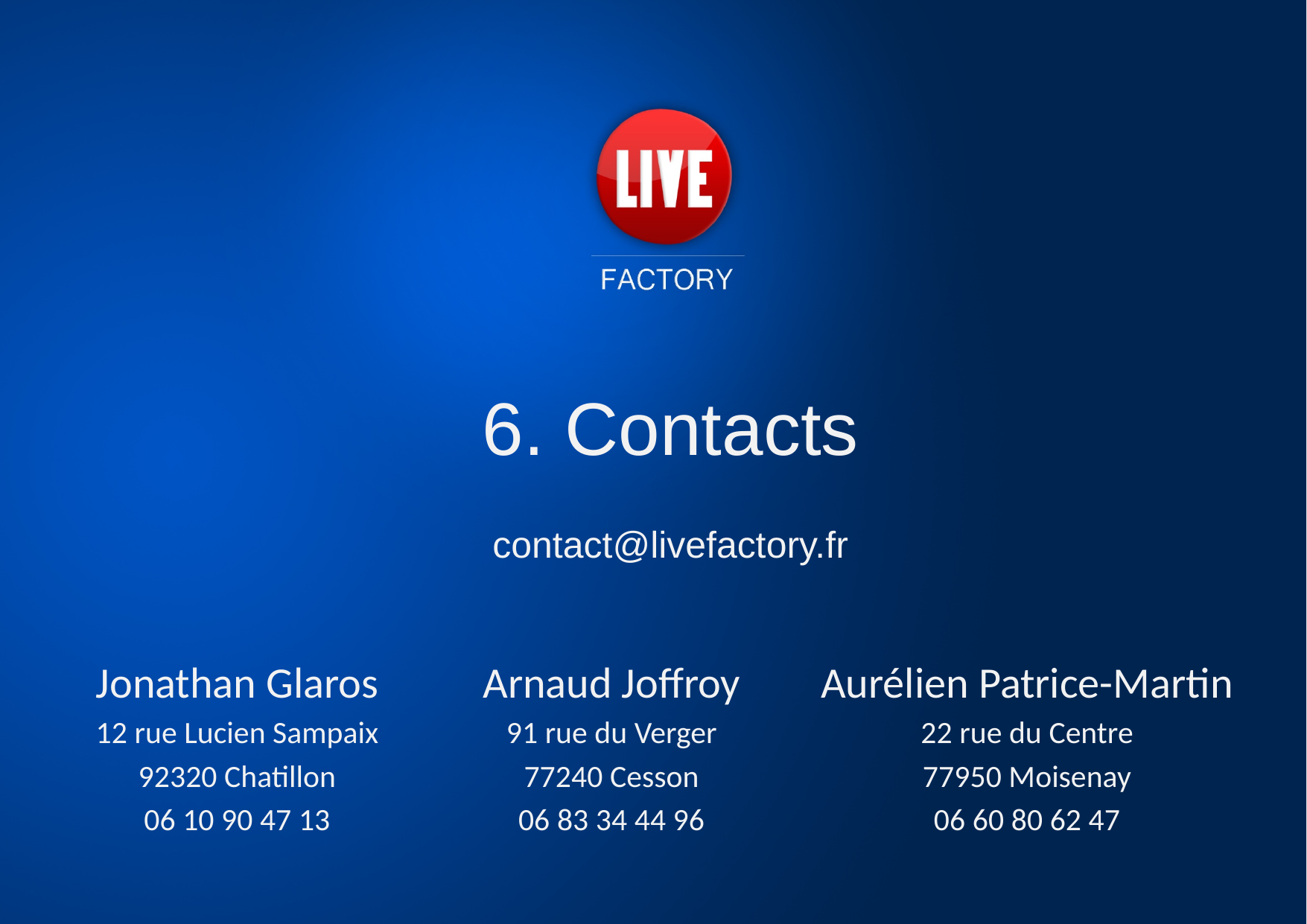

6. Contacts

contact@livefactory.fr
Jonathan Glaros
12 rue Lucien Sampaix
92320 Chatillon
06 10 90 47 13
Arnaud Joffroy
91 rue du Verger
77240 Cesson
06 83 34 44 96
Aurélien Patrice-Martin
22 rue du Centre
77950 Moisenay
06 60 80 62 47